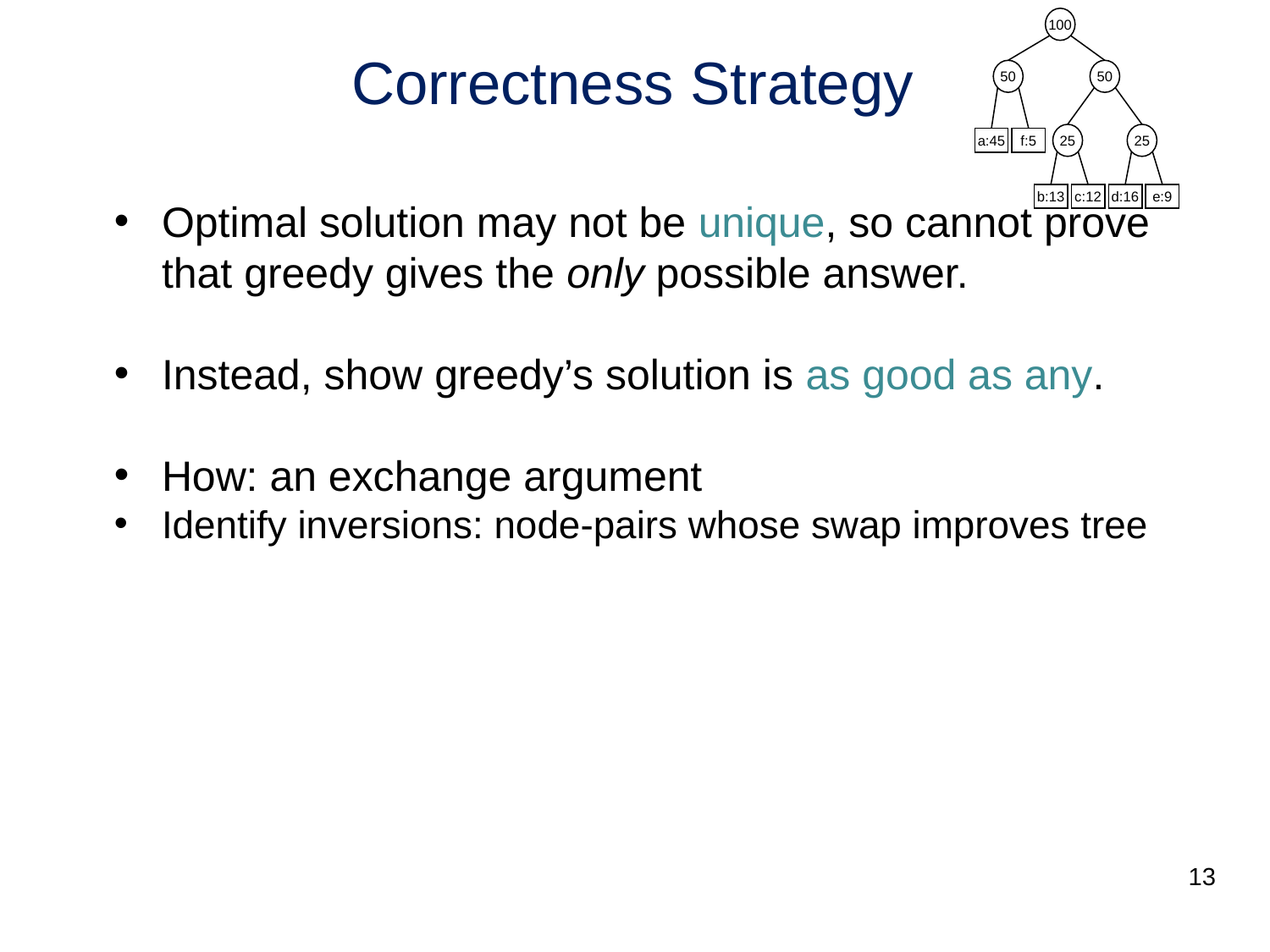

100
50
50
25
25
a:45
f:5
b:13
c:12
d:16
e:9
# Correctness Strategy

Optimal solution may not be unique, so cannot prove that greedy gives the only possible answer.

Instead, show greedy’s solution is as good as any.

How: an exchange argument
Identify inversions: node-pairs whose swap improves tree
13